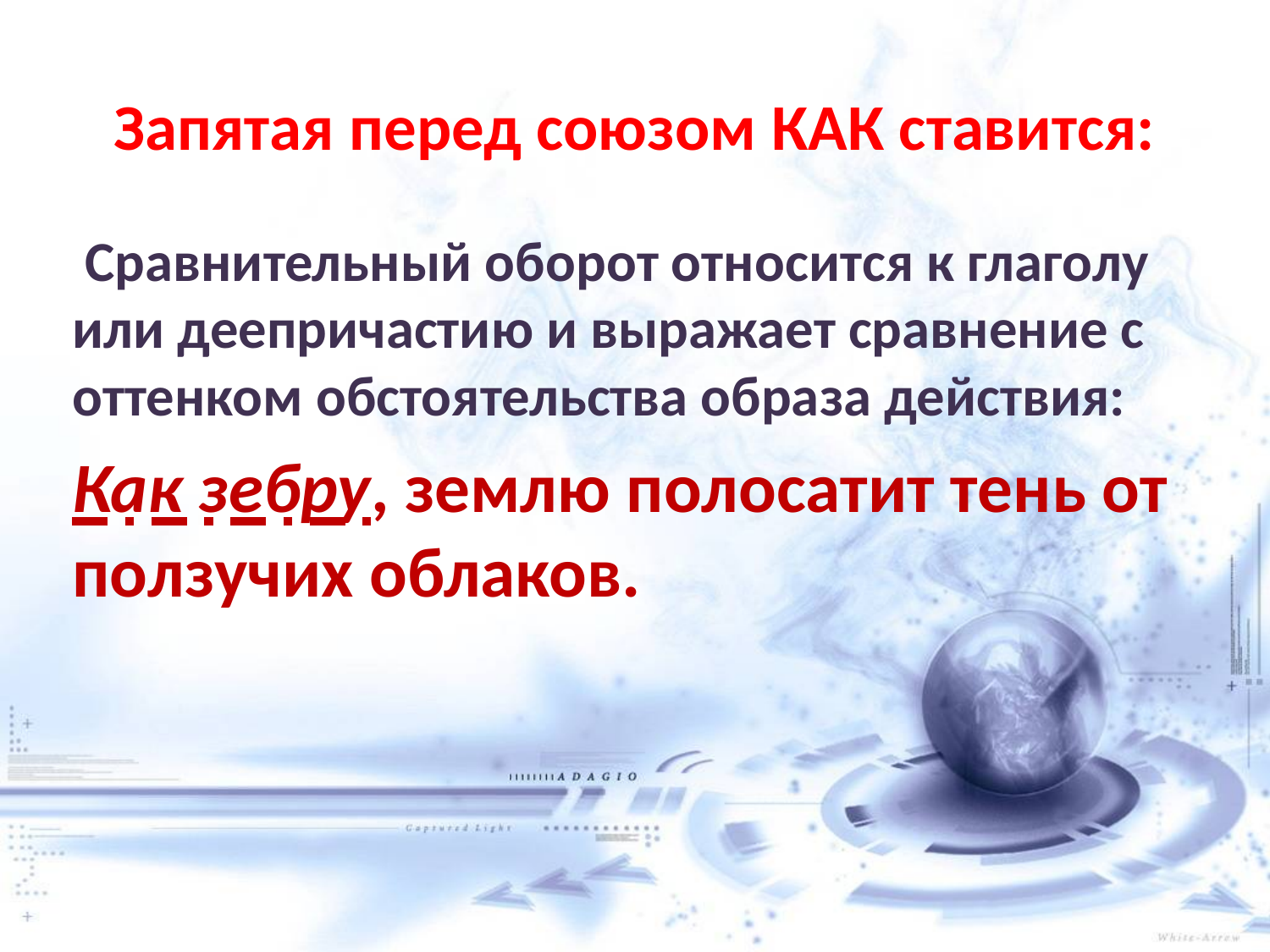

# Запятая перед союзом КАК ставится:
 Сравнительный оборот относится к глаголу или деепричастию и выражает сравнение с оттенком обстоятельства образа действия:
Как зебру, землю полосатит тень от ползучих облаков.